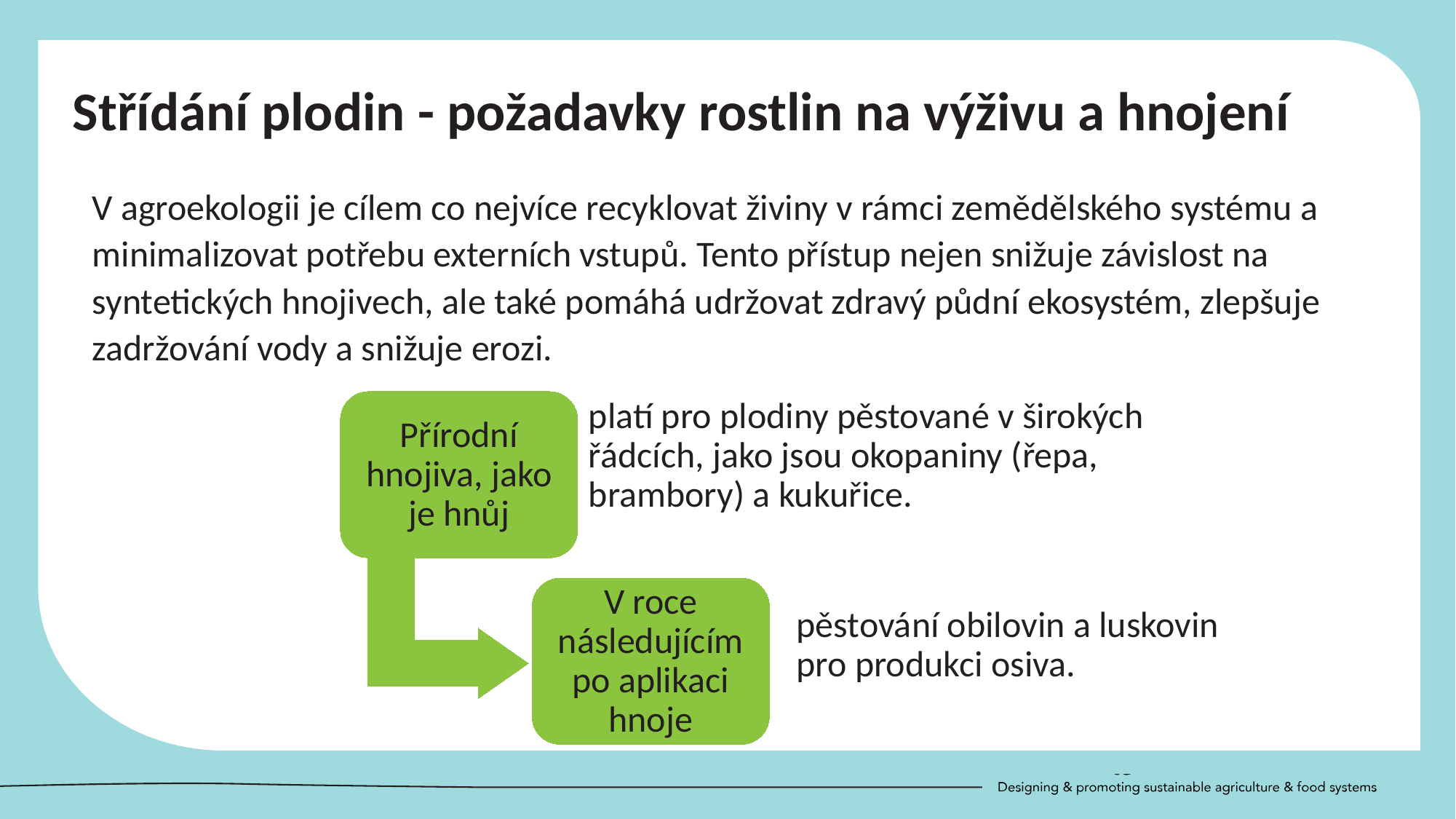

Střídání plodin - požadavky rostlin na výživu a hnojení

V agroekologii je cílem co nejvíce recyklovat živiny v rámci zemědělského systému a minimalizovat potřebu externích vstupů. Tento přístup nejen snižuje závislost na syntetických hnojivech, ale také pomáhá udržovat zdravý půdní ekosystém, zlepšuje zadržování vody a snižuje erozi.
platí pro plodiny pěstované v širokých řádcích, jako jsou okopaniny (řepa, brambory) a kukuřice.
Přírodní hnojiva, jako je hnůj

V roce následujícím po aplikaci hnoje
pěstování obilovin a luskovin pro produkci osiva.